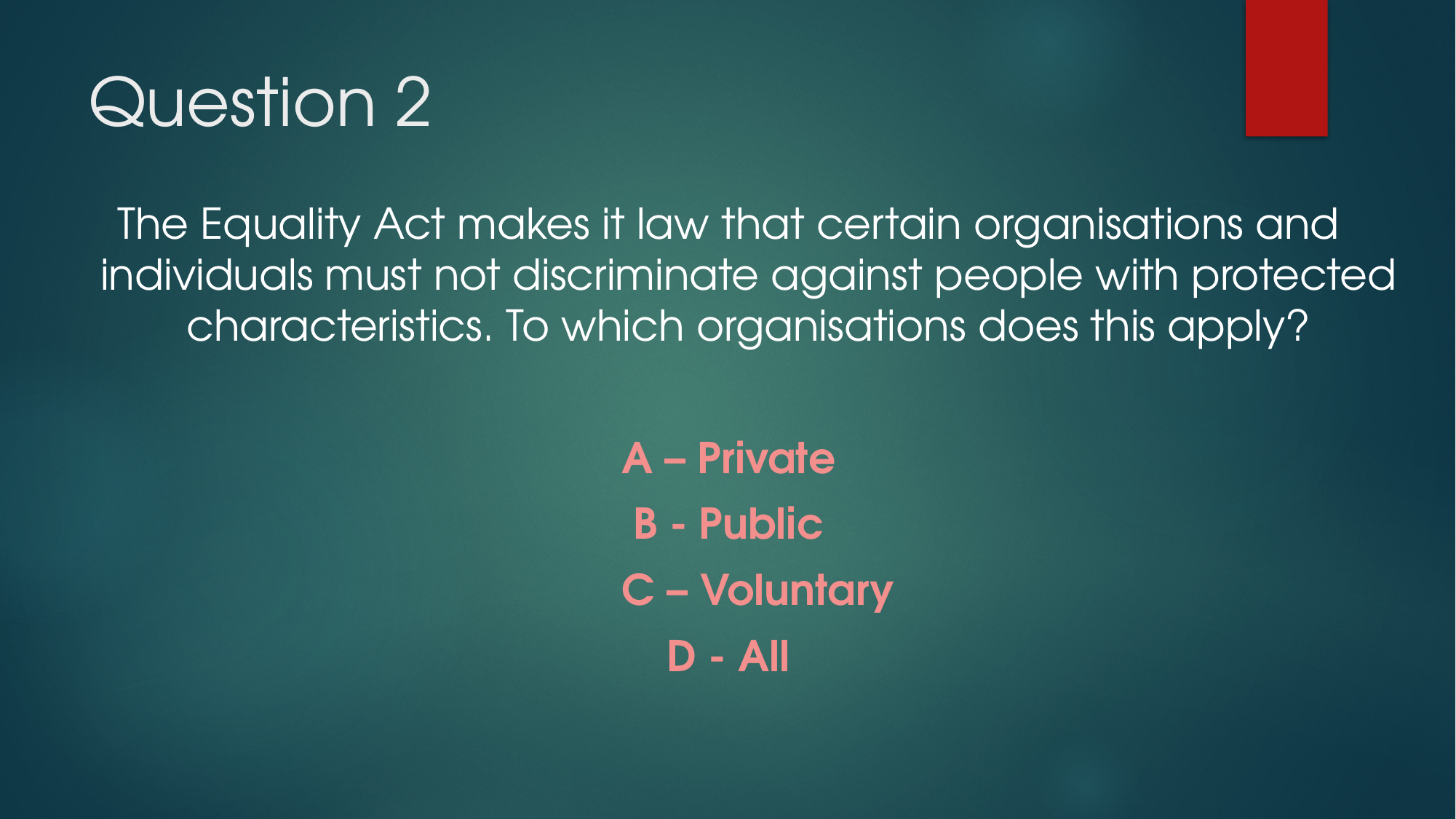

Question 2
The Equality Act makes it law that certain organisations and individuals must not discriminate against people with protected characteristics. To which organisations does this apply?

A – Private
B - Public
      C – Voluntary
D - All